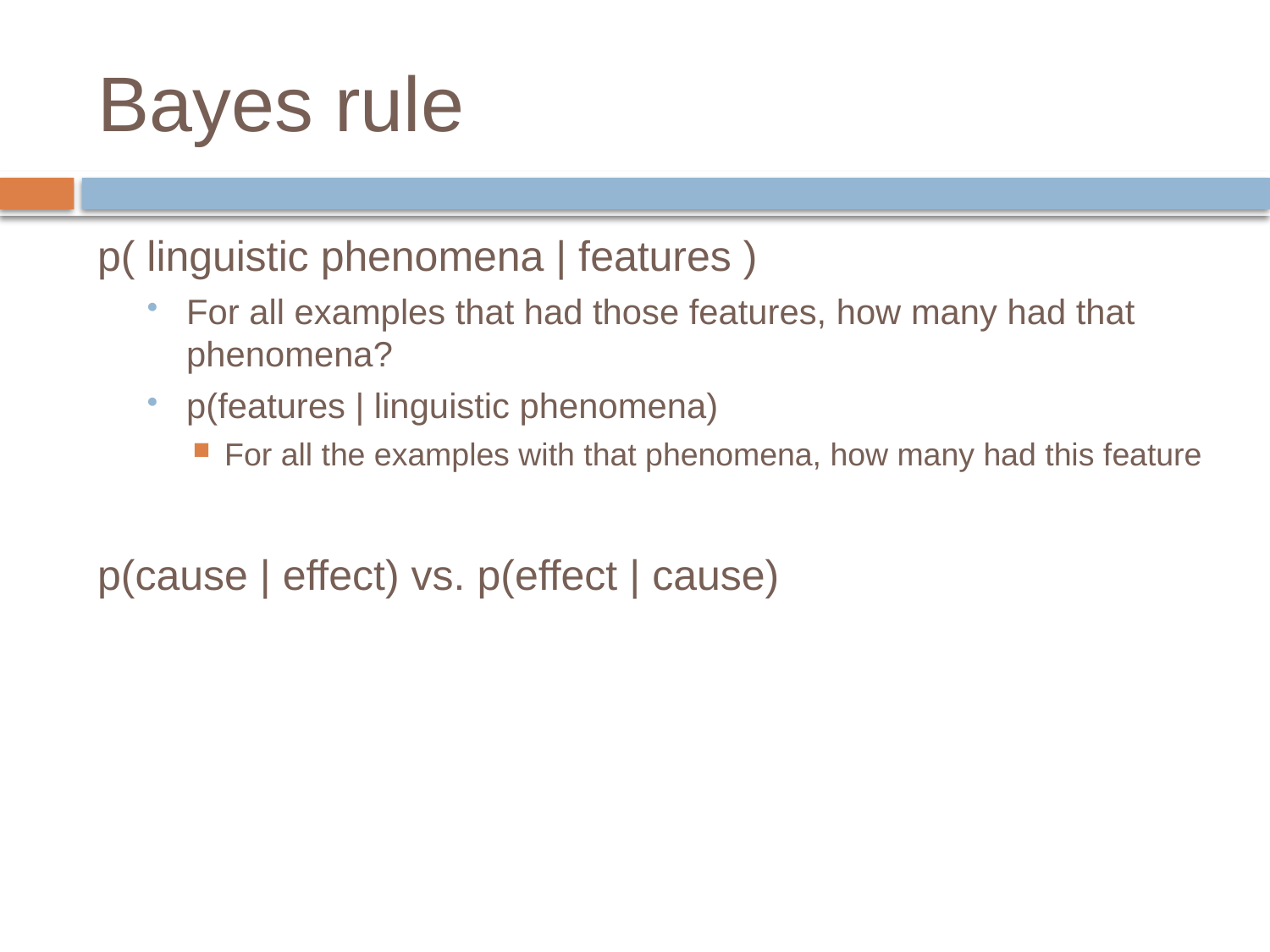

# Bayes rule
p( linguistic phenomena | features )
For all examples that had those features, how many had that phenomena?
p(features | linguistic phenomena)
For all the examples with that phenomena, how many had this feature

p(cause | effect) vs. p(effect | cause)